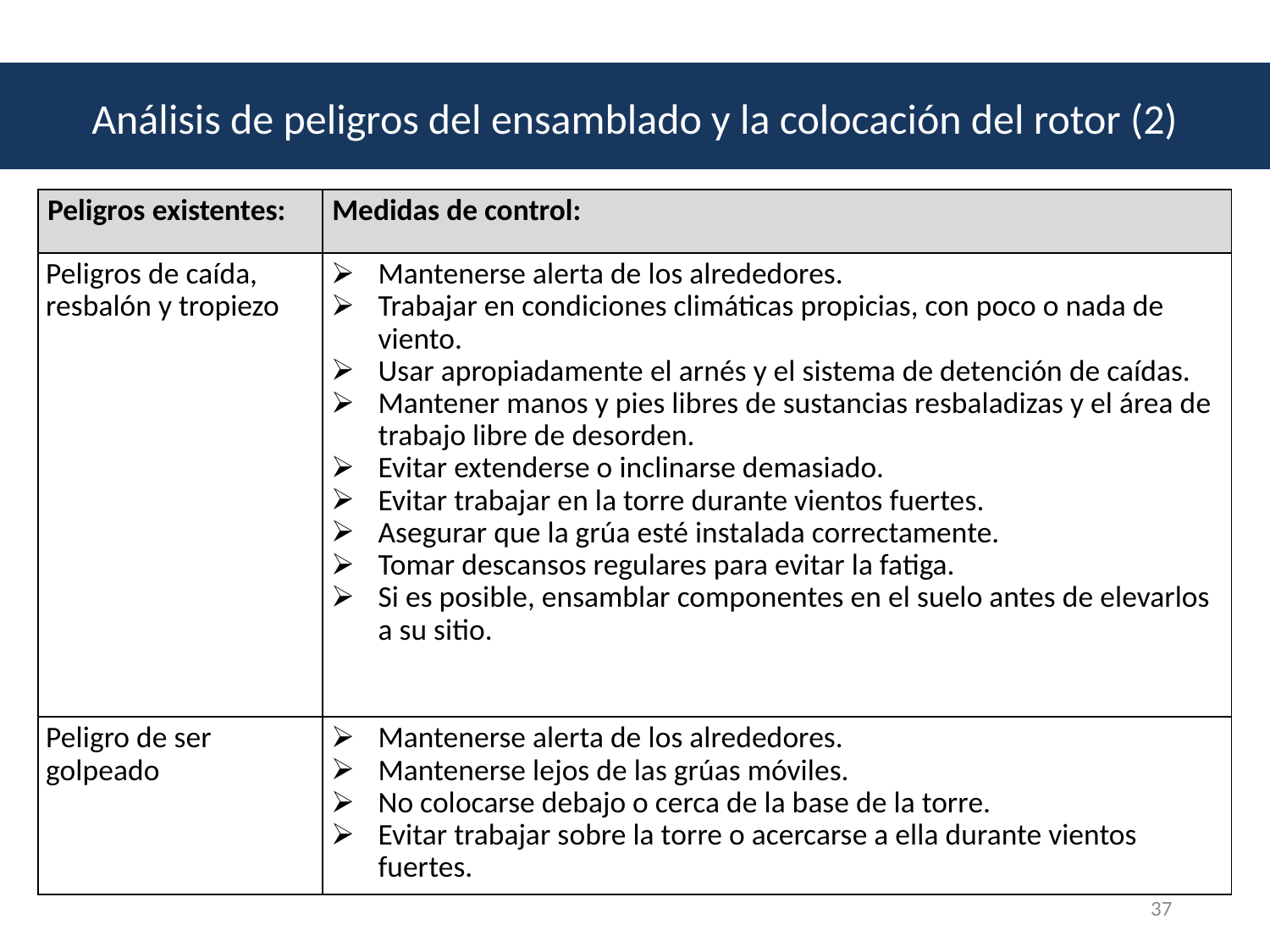

Análisis de peligros del ensamblado y la colocación del rotor (2)

| Peligros existentes: | Medidas de control: |
| --- | --- |
| Peligros de caída, resbalón y tropiezo | Mantenerse alerta de los alrededores. Trabajar en condiciones climáticas propicias, con poco o nada de viento. Usar apropiadamente el arnés y el sistema de detención de caídas. Mantener manos y pies libres de sustancias resbaladizas y el área de trabajo libre de desorden. Evitar extenderse o inclinarse demasiado. Evitar trabajar en la torre durante vientos fuertes. Asegurar que la grúa esté instalada correctamente. Tomar descansos regulares para evitar la fatiga. Si es posible, ensamblar componentes en el suelo antes de elevarlos a su sitio. |
| Peligro de ser golpeado | Mantenerse alerta de los alrededores. Mantenerse lejos de las grúas móviles. No colocarse debajo o cerca de la base de la torre. Evitar trabajar sobre la torre o acercarse a ella durante vientos fuertes. |
37